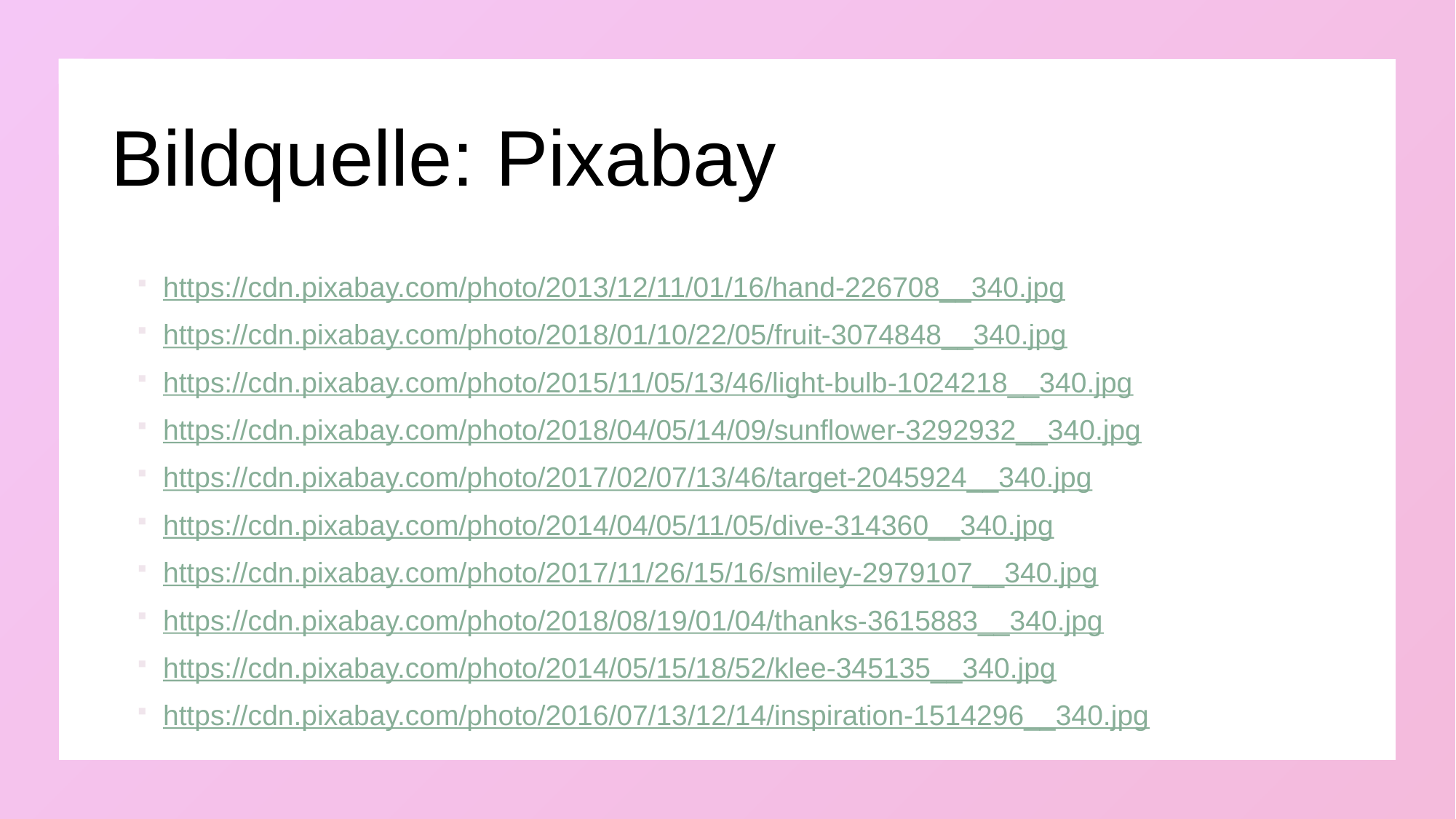

# Bildquelle: Pixabay
https://cdn.pixabay.com/photo/2013/12/11/01/16/hand-226708__340.jpg
https://cdn.pixabay.com/photo/2018/01/10/22/05/fruit-3074848__340.jpg
https://cdn.pixabay.com/photo/2015/11/05/13/46/light-bulb-1024218__340.jpg
https://cdn.pixabay.com/photo/2018/04/05/14/09/sunflower-3292932__340.jpg
https://cdn.pixabay.com/photo/2017/02/07/13/46/target-2045924__340.jpg
https://cdn.pixabay.com/photo/2014/04/05/11/05/dive-314360__340.jpg
https://cdn.pixabay.com/photo/2017/11/26/15/16/smiley-2979107__340.jpg
https://cdn.pixabay.com/photo/2018/08/19/01/04/thanks-3615883__340.jpg
https://cdn.pixabay.com/photo/2014/05/15/18/52/klee-345135__340.jpg
https://cdn.pixabay.com/photo/2016/07/13/12/14/inspiration-1514296__340.jpg